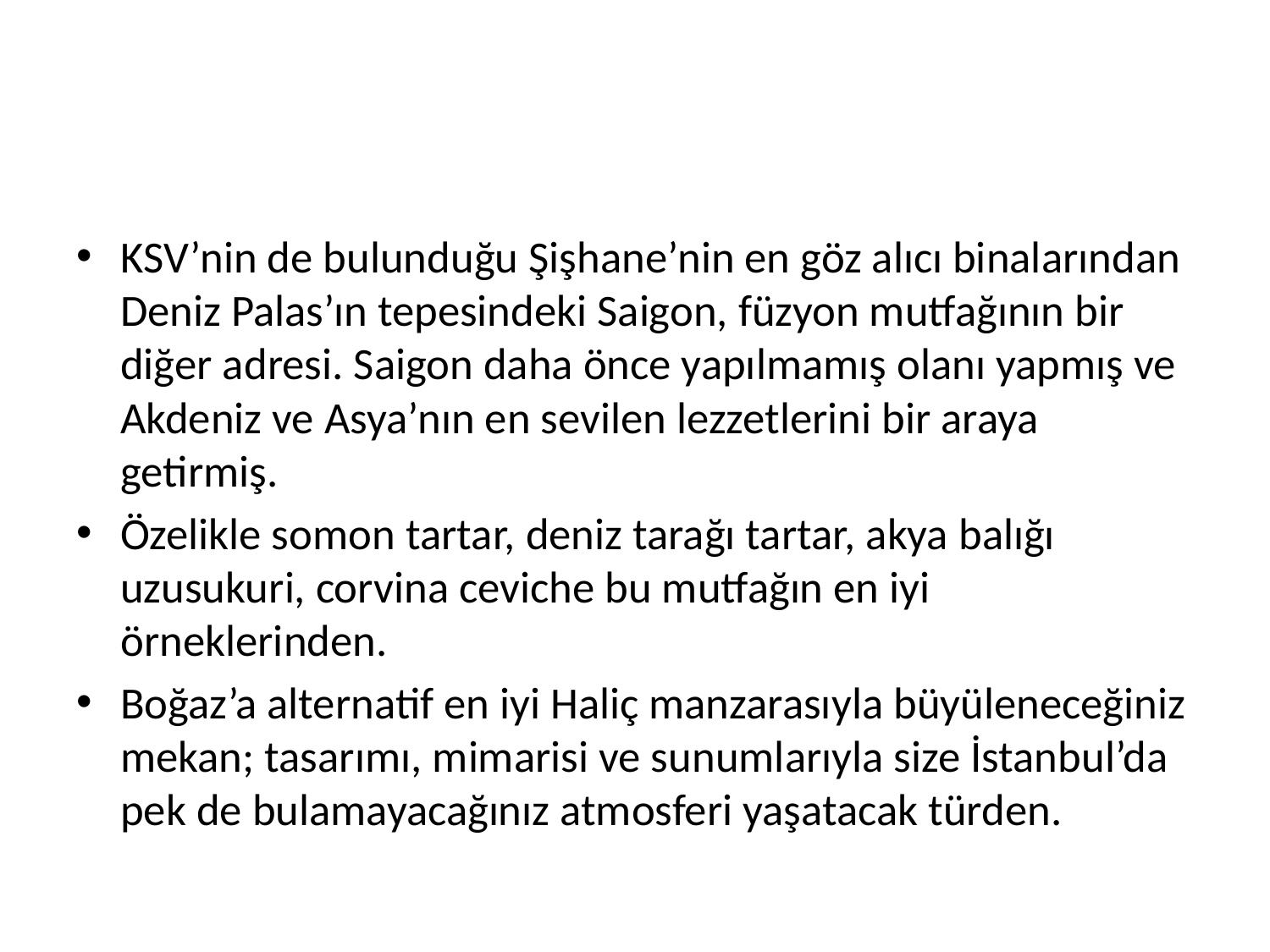

KSV’nin de bulunduğu Şişhane’nin en göz alıcı binalarından Deniz Palas’ın tepesindeki Saigon, füzyon mutfağının bir diğer adresi. Saigon daha önce yapılmamış olanı yapmış ve Akdeniz ve Asya’nın en sevilen lezzetlerini bir araya getirmiş.
Özelikle somon tartar, deniz tarağı tartar, akya balığı uzusukuri, corvina ceviche bu mutfağın en iyi örneklerinden.
Boğaz’a alternatif en iyi Haliç manzarasıyla büyüleneceğiniz mekan; tasarımı, mimarisi ve sunumlarıyla size İstanbul’da pek de bulamayacağınız atmosferi yaşatacak türden.